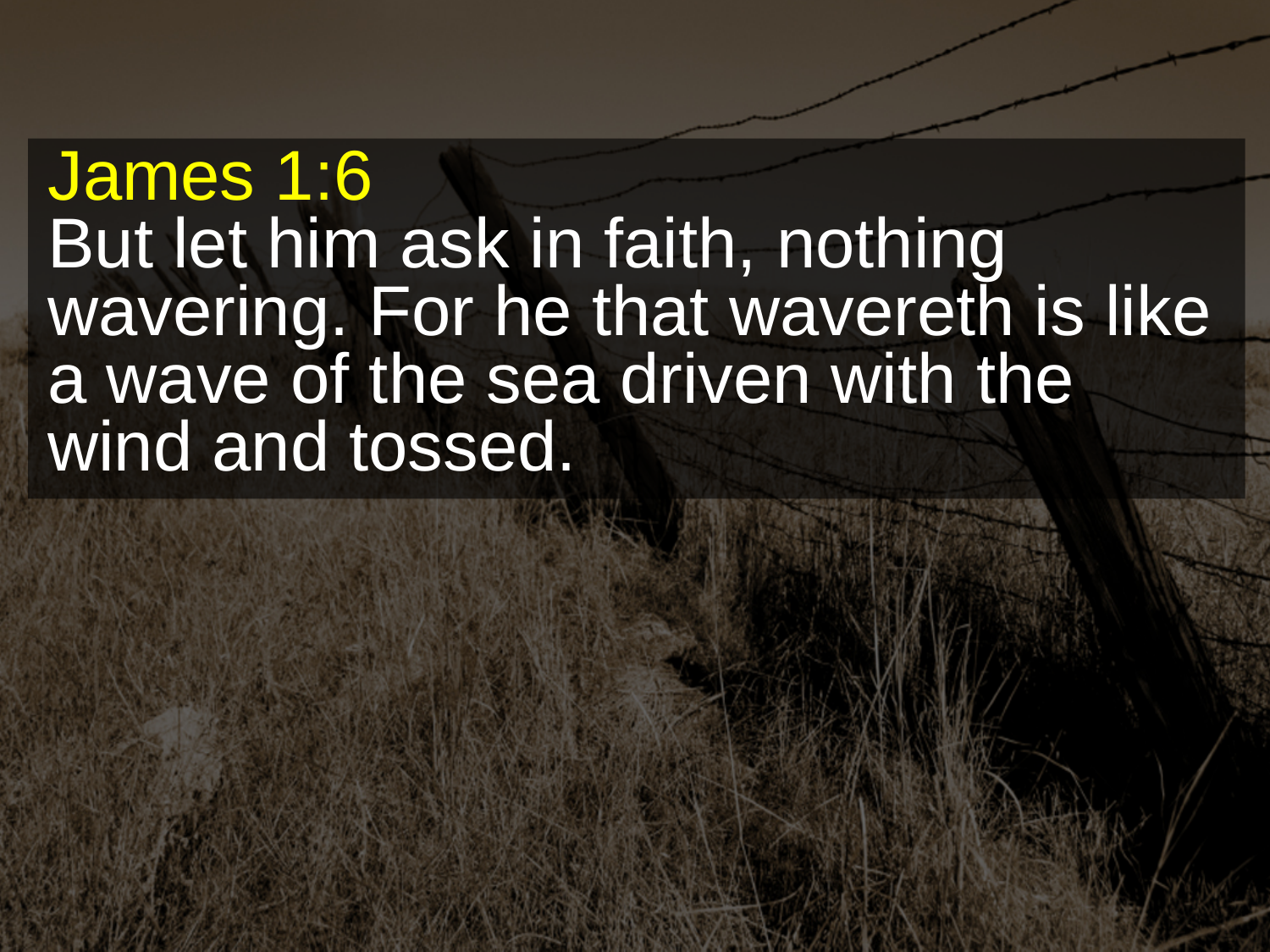

James 1:6
But let him ask in faith, nothing wavering. For he that wavereth is like a wave of the sea driven with the wind and tossed.